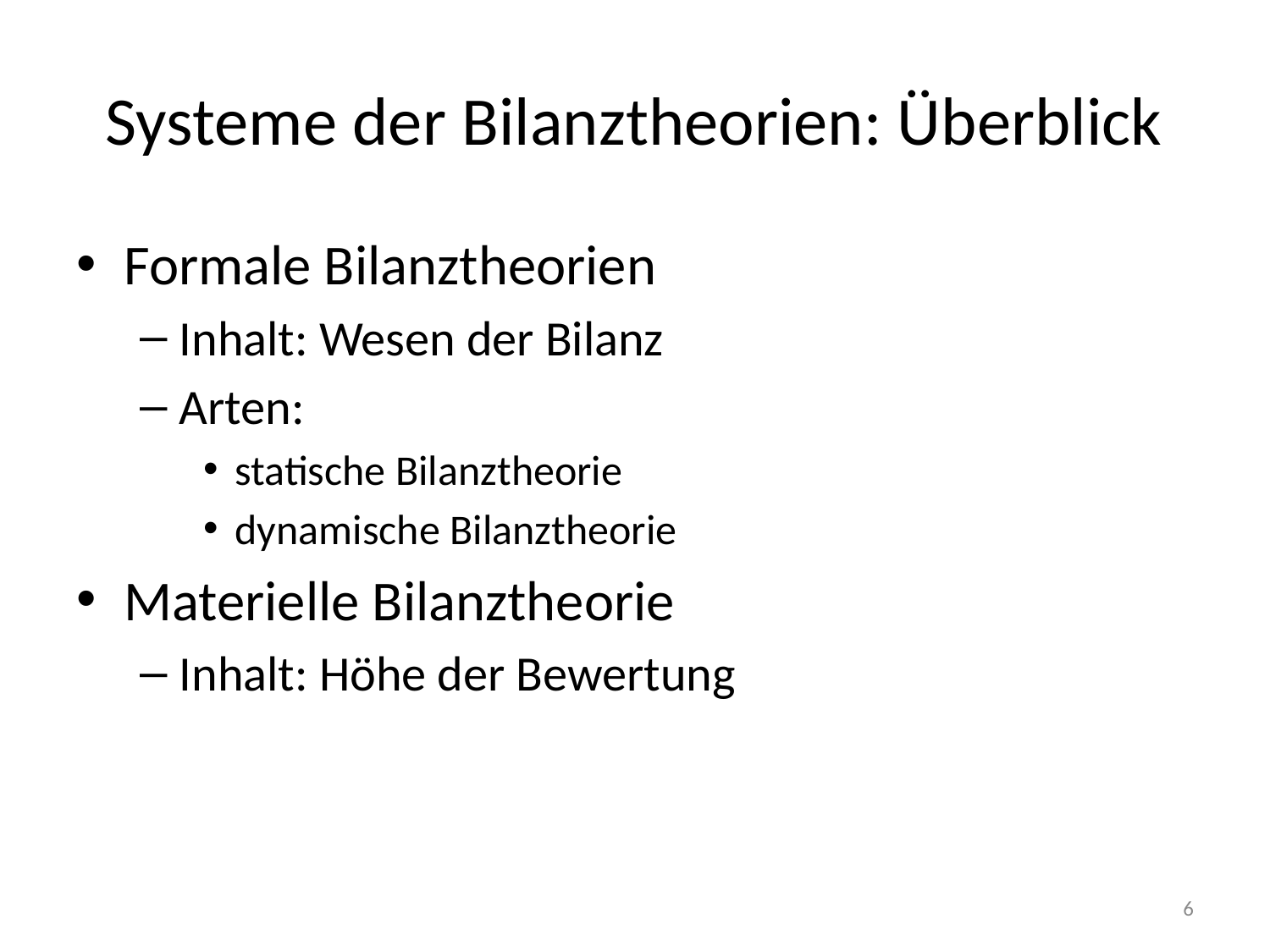

# Systeme der Bilanztheorien: Überblick
Formale Bilanztheorien
Inhalt: Wesen der Bilanz
Arten:
statische Bilanztheorie
dynamische Bilanztheorie
Materielle Bilanztheorie
Inhalt: Höhe der Bewertung
6